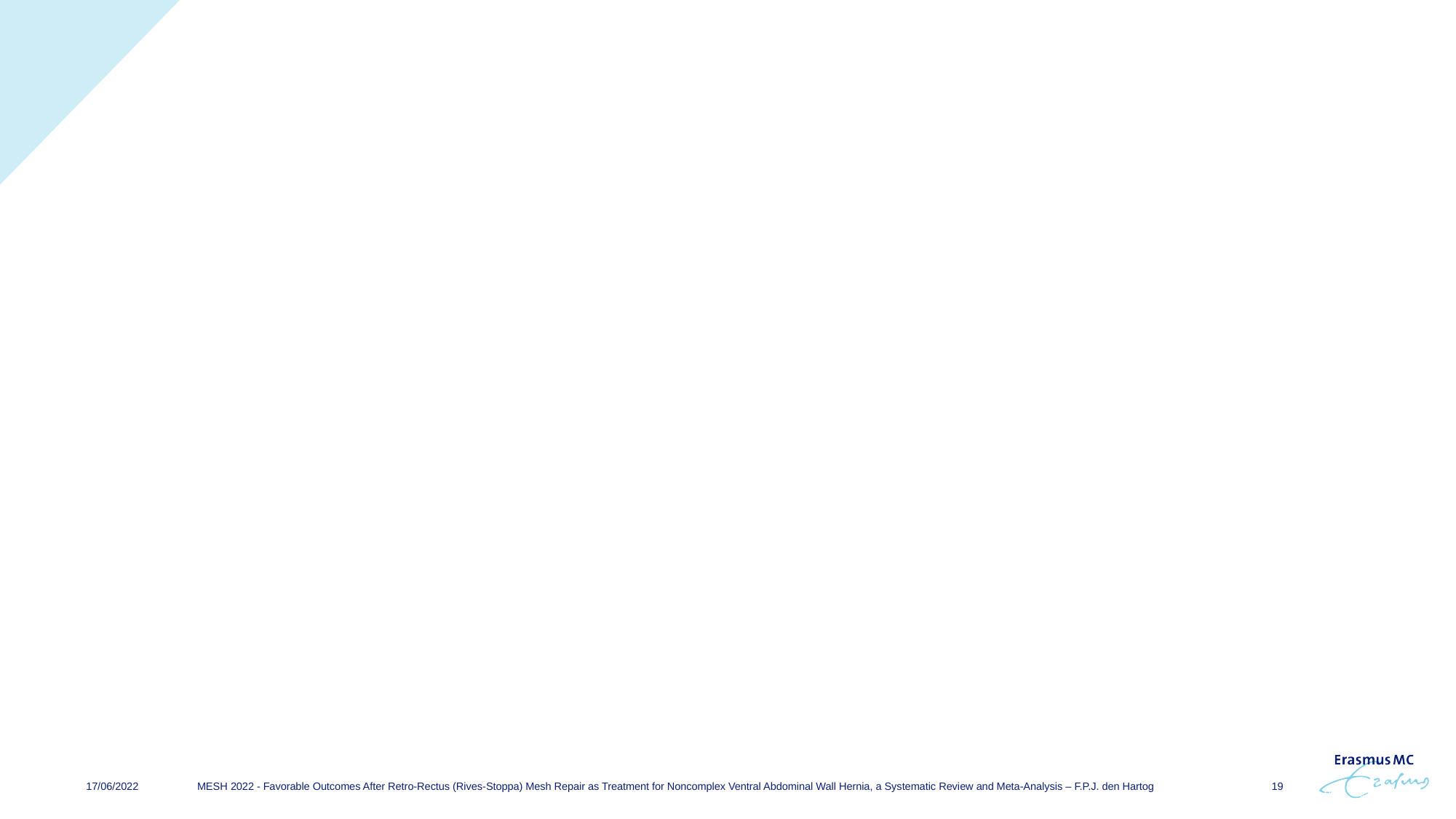

#

MESH 2022 - Favorable Outcomes After Retro-Rectus (Rives-Stoppa) Mesh Repair as Treatment for Noncomplex Ventral Abdominal Wall Hernia, a Systematic Review and Meta-Analysis – F.P.J. den Hartog
17/06/2022
19